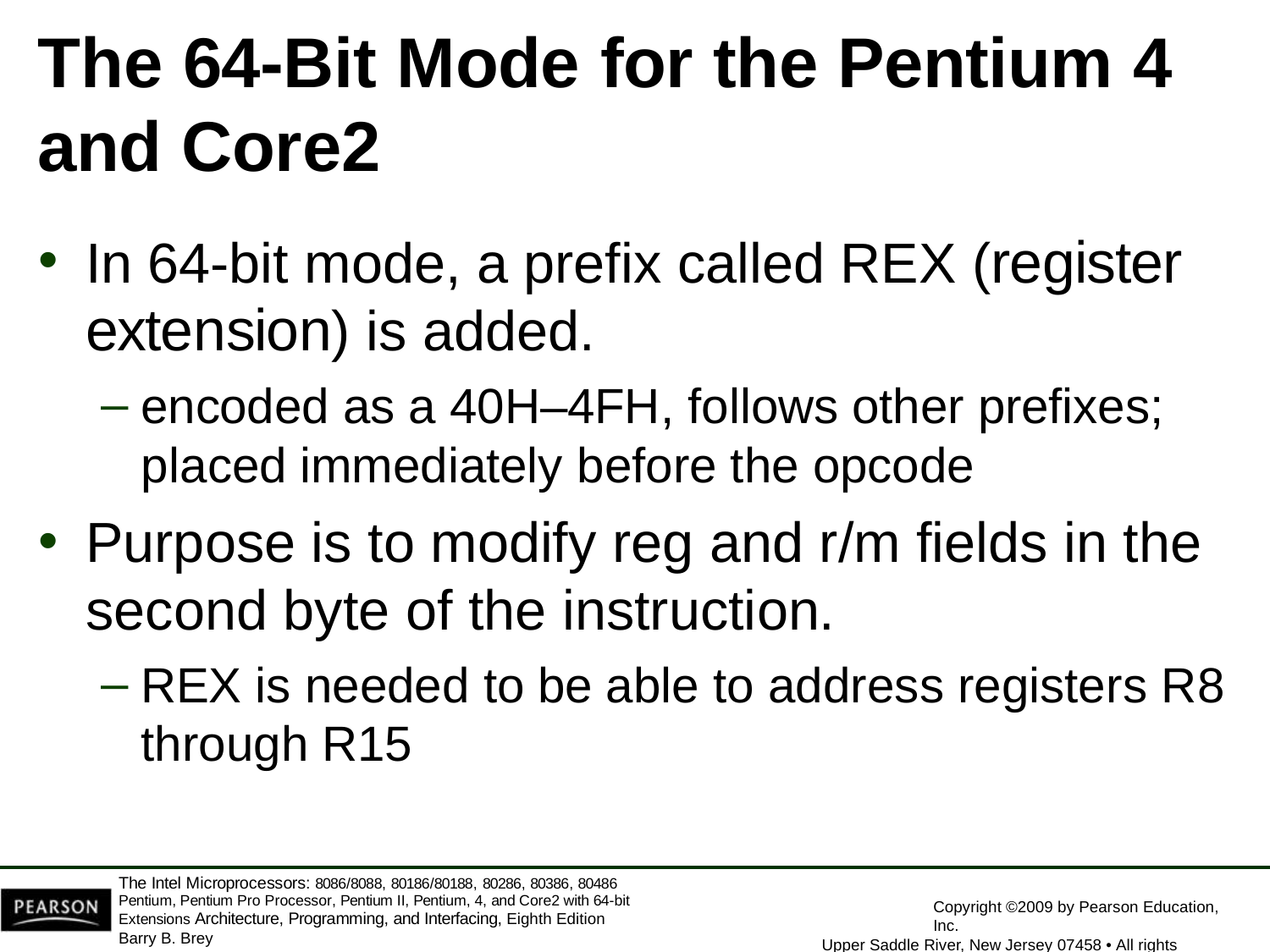

# The 64-Bit Mode for the Pentium 4
and Core2
In 64-bit mode, a prefix called REX (register
extension) is added.

encoded as a 40H–4FH, follows other prefixes;
placed immediately before the opcode

Purpose is to modify reg and r/m fields in the
second byte of the instruction.

REX is needed to be able to address registers R8
through R15
The Intel Microprocessors: 8086/8088, 80186/80188, 80286, 80386, 80486 Pentium, Pentium Pro Processor, Pentium II, Pentium, 4, and Core2 with 64-bit Extensions Architecture, Programming, and Interfacing, Eighth Edition
Barry B. Brey

Copyright ©2009 by Pearson Education, Inc.
Upper Saddle River, New Jersey 07458 • All rights reserved.